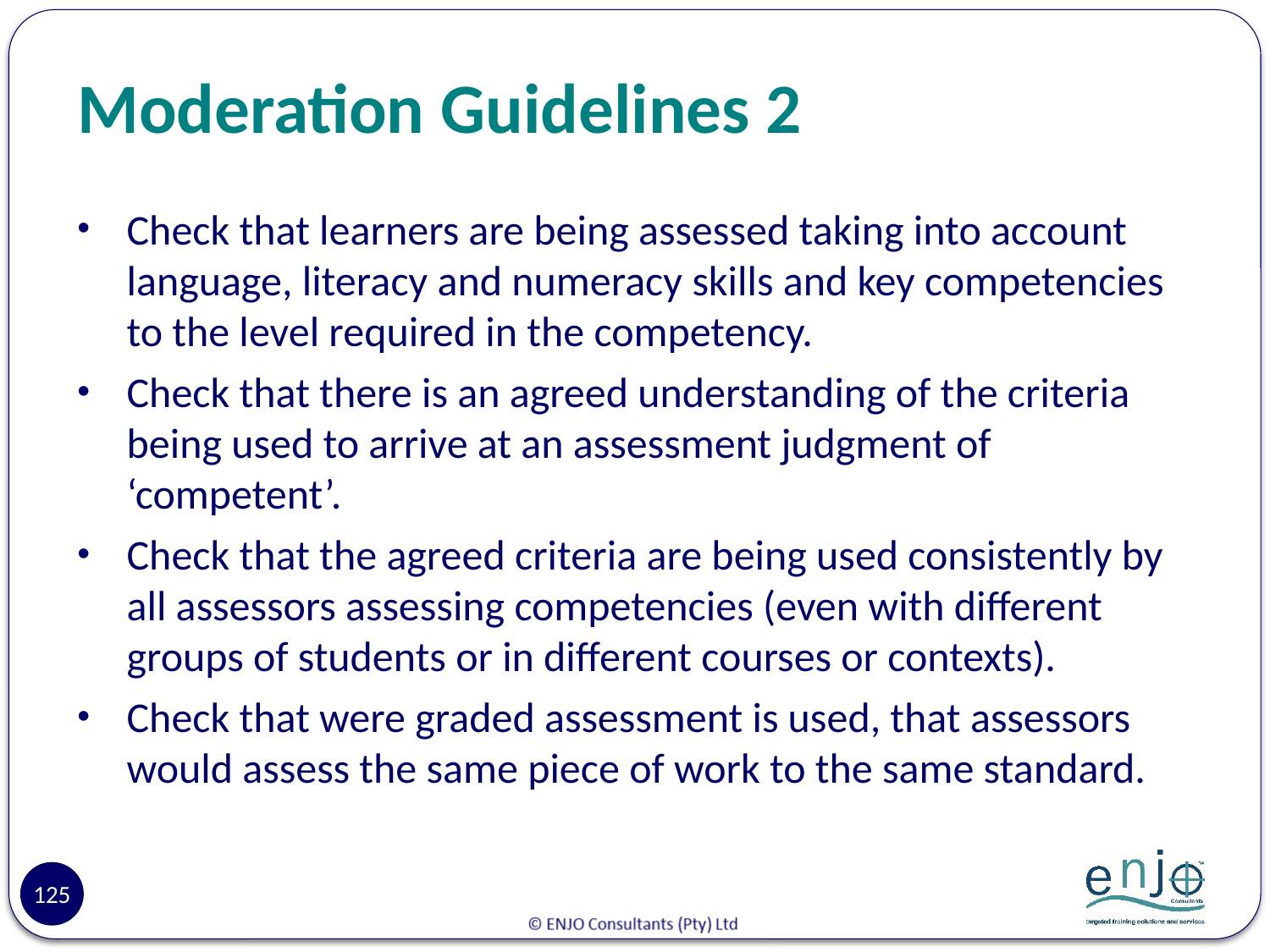

# Moderation Guidelines 2
Check that learners are being assessed taking into account language, literacy and numeracy skills and key competencies to the level required in the competency.
Check that there is an agreed understanding of the criteria being used to arrive at an assessment judgment of ‘competent’.
Check that the agreed criteria are being used consistently by all assessors assessing competencies (even with different groups of students or in different courses or contexts).
Check that were graded assessment is used, that assessors would assess the same piece of work to the same standard.

125